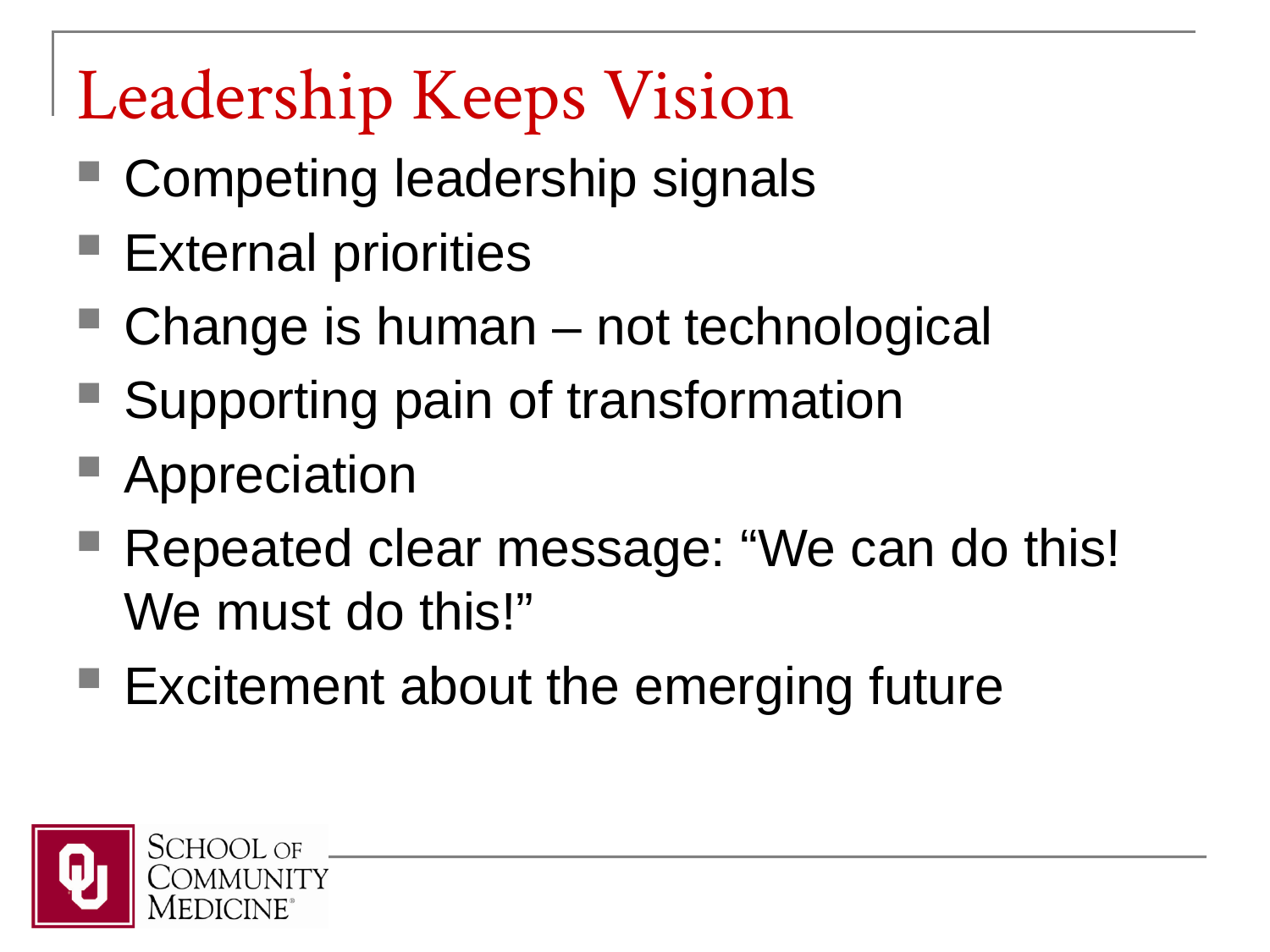

# Leadership Keeps Vision
Competing leadership signals
External priorities
Change is human – not technological
Supporting pain of transformation
Appreciation
Repeated clear message: “We can do this! We must do this!”
Excitement about the emerging future